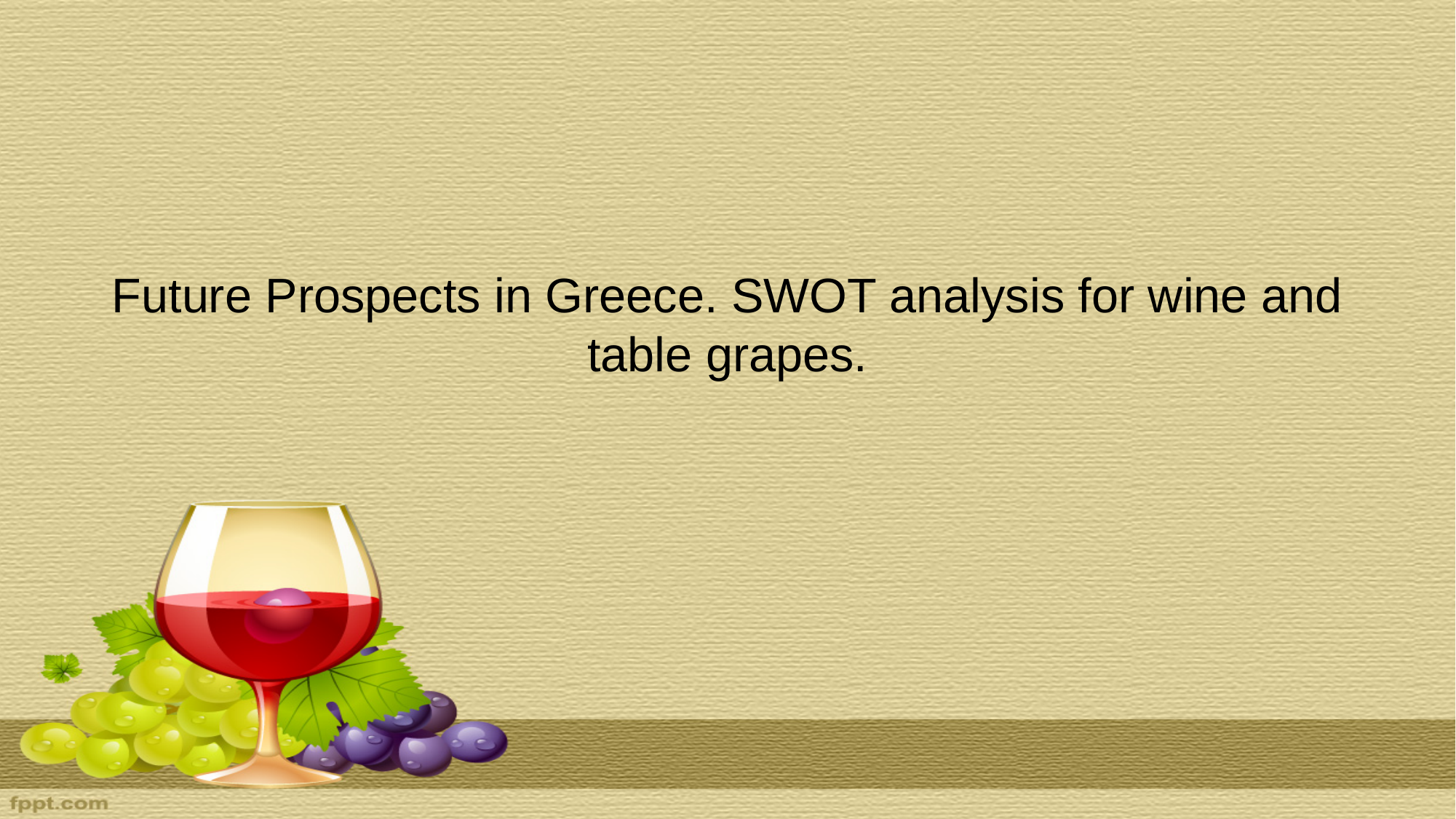

Future Prospects in Greece. SWOT analysis for wine and table grapes.